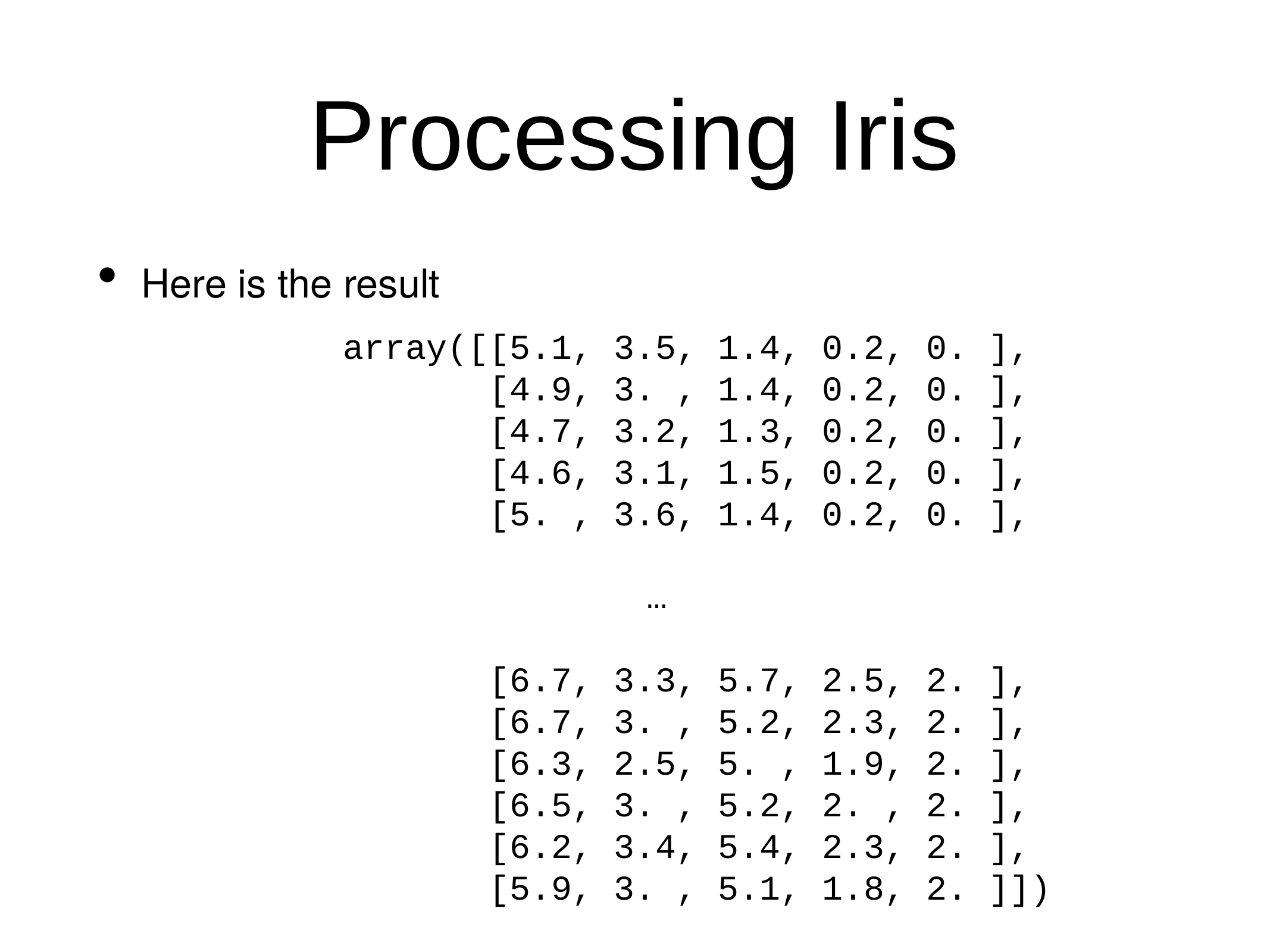

# Processing Iris
Here is the result
array([[5.1, 3.5, 1.4, 0.2, 0. ],
       [4.9, 3. , 1.4, 0.2, 0. ],
       [4.7, 3.2, 1.3, 0.2, 0. ],
       [4.6, 3.1, 1.5, 0.2, 0. ],
       [5. , 3.6, 1.4, 0.2, 0. ],

      …

       [6.7, 3.3, 5.7, 2.5, 2. ],
       [6.7, 3. , 5.2, 2.3, 2. ],
       [6.3, 2.5, 5. , 1.9, 2. ],
       [6.5, 3. , 5.2, 2. , 2. ],
       [6.2, 3.4, 5.4, 2.3, 2. ],
       [5.9, 3. , 5.1, 1.8, 2. ]])